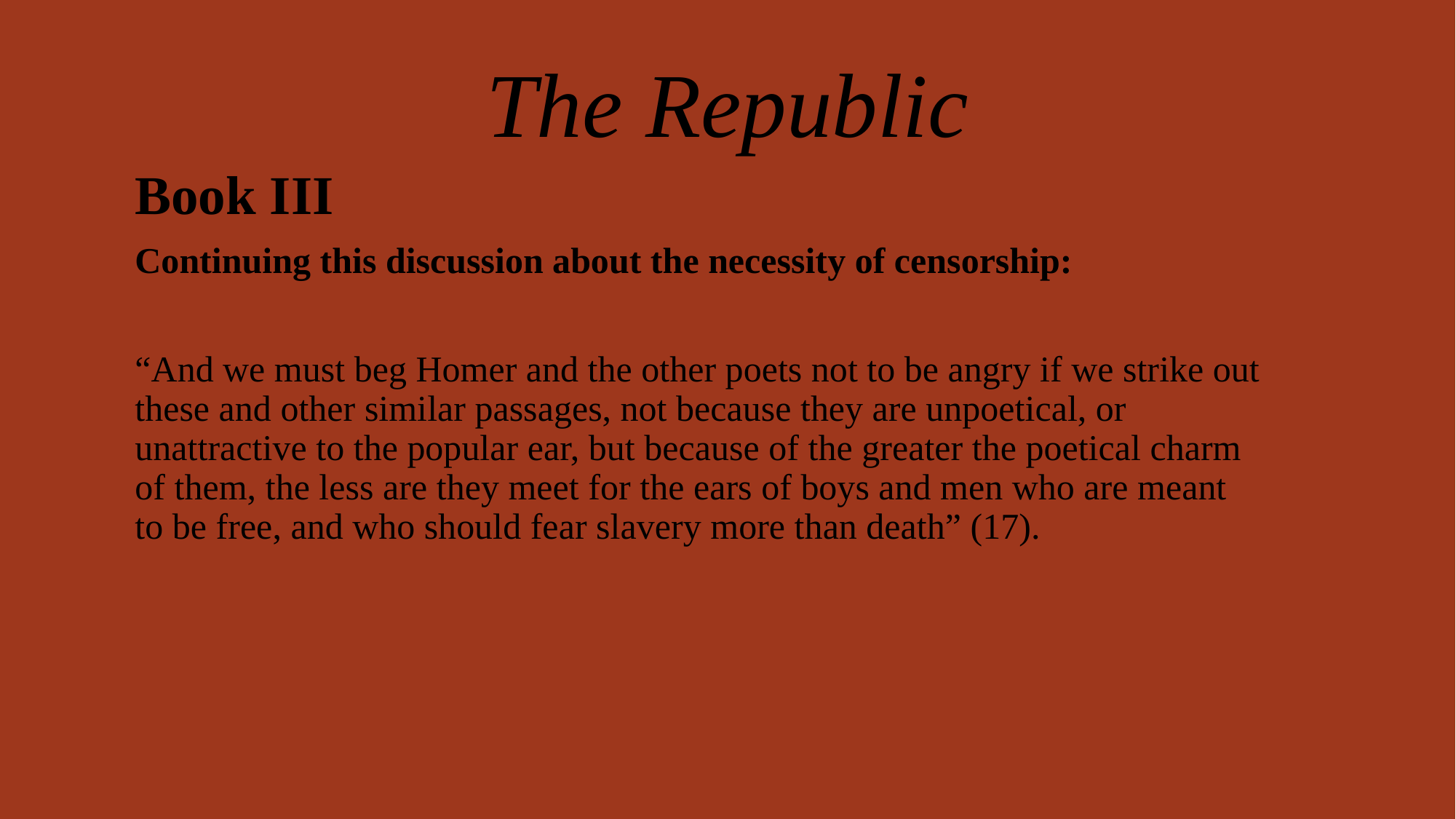

# The Republic
Book III
Continuing this discussion about the necessity of censorship:

“And we must beg Homer and the other poets not to be angry if we strike out these and other similar passages, not because they are unpoetical, or unattractive to the popular ear, but because of the greater the poetical charm of them, the less are they meet for the ears of boys and men who are meant to be free, and who should fear slavery more than death” (17).